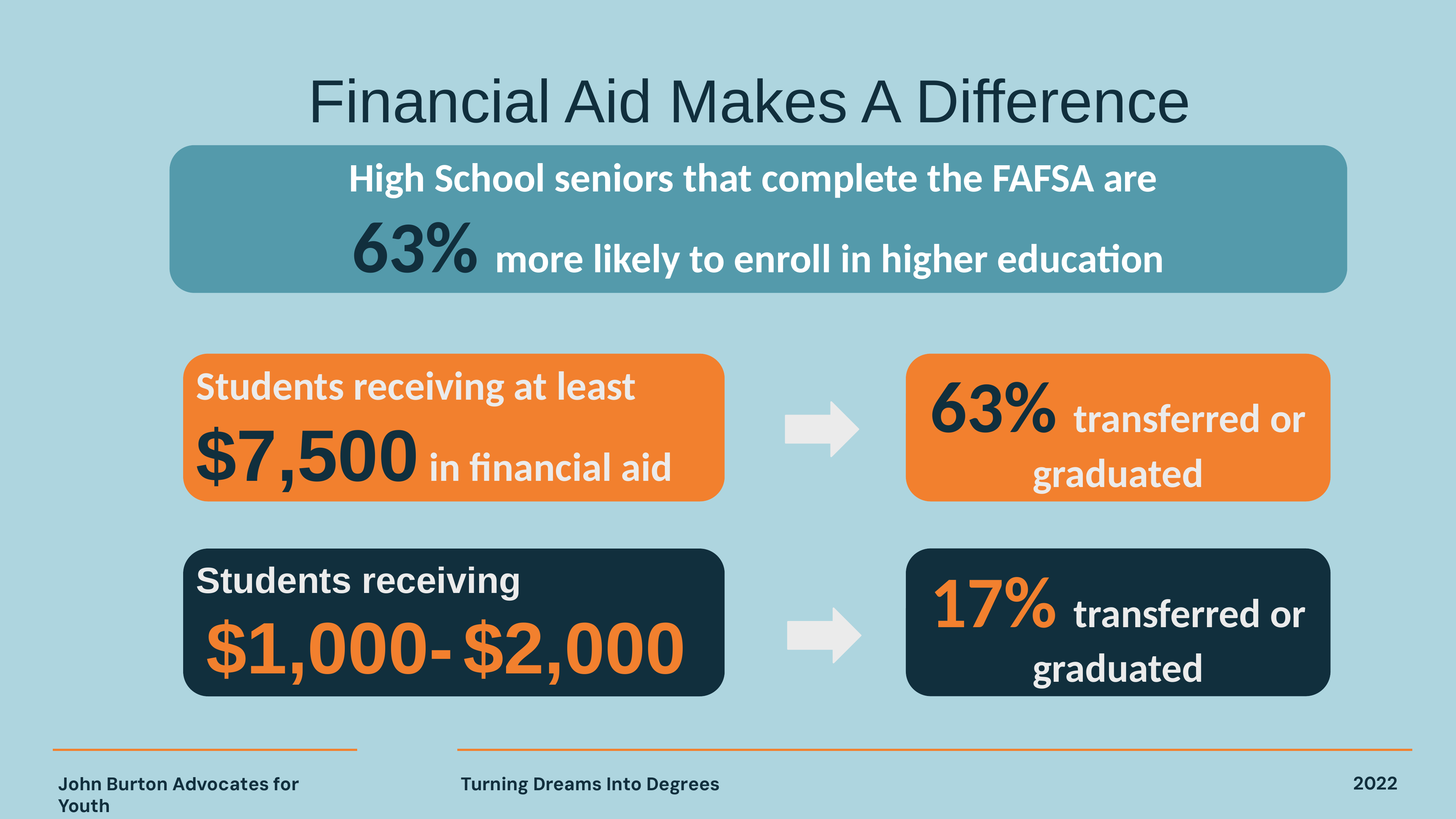

Financial Aid Makes A Difference
High School seniors that complete the FAFSA are
63% more likely to enroll in higher education
63% transferred or graduated
Students receiving at least $7,500 in financial aid

17% transferred or graduated
Students receiving
 $1,000- $2,000

2022
John Burton Advocates for Youth
Turning Dreams Into Degrees